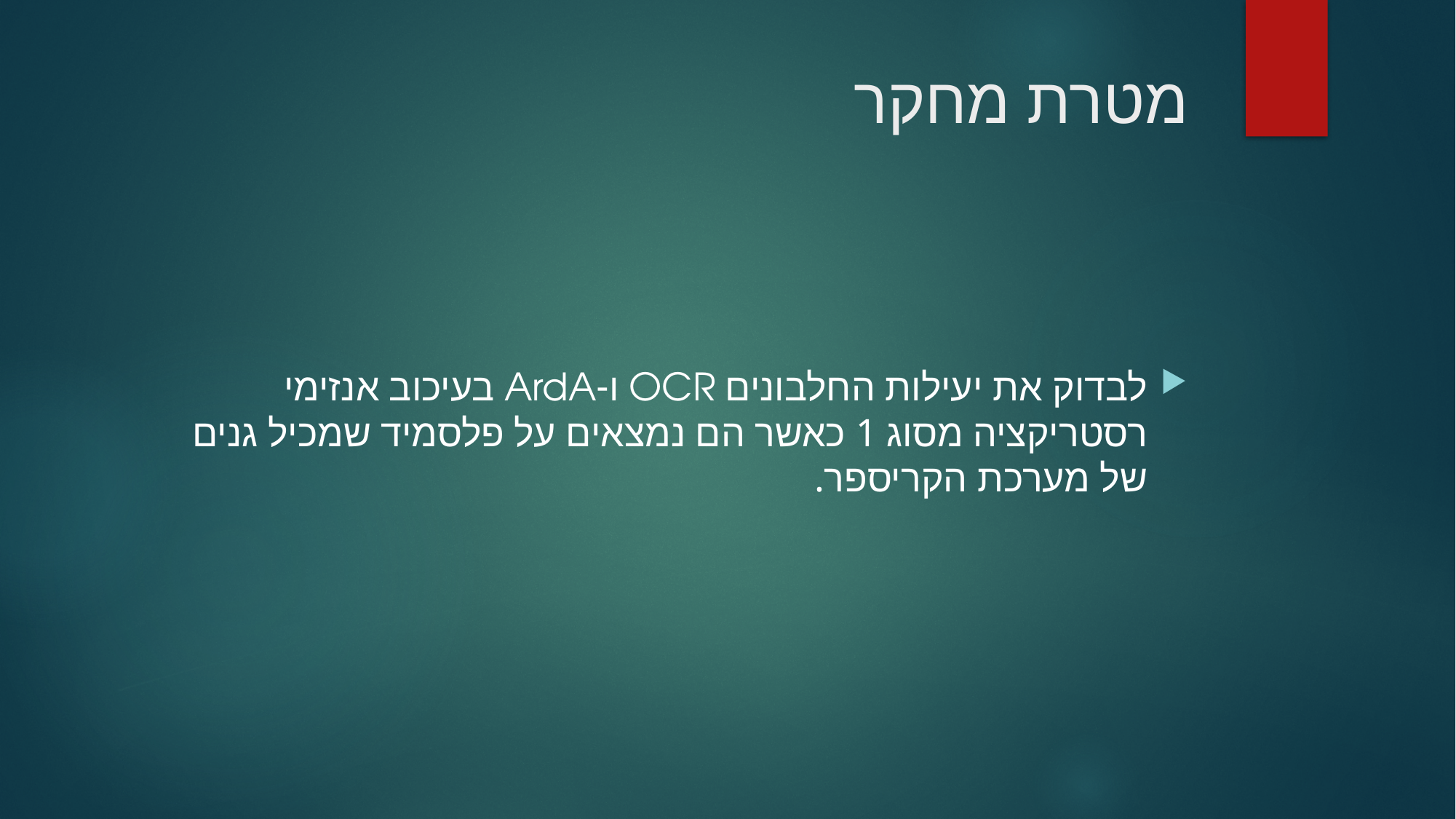

# מטרת מחקר

לבדוק את יעילות החלבונים OCR ו-ArdA בעיכוב אנזימי רסטריקציה מסוג 1 כאשר הם נמצאים על פלסמיד שמכיל גנים של מערכת הקריספר.